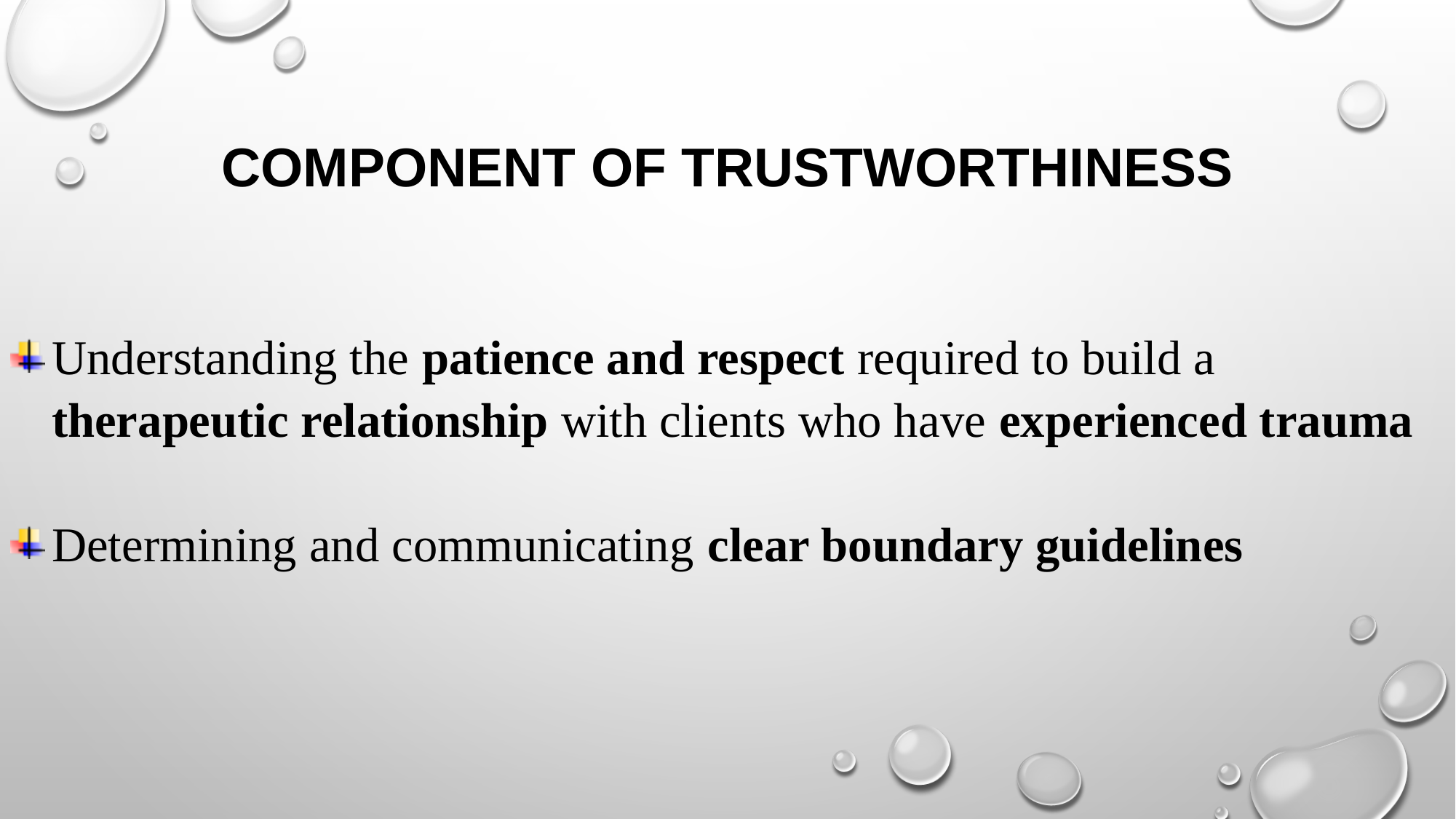

# Component of trustworthiness
Understanding the patience and respect required to build a therapeutic relationship with clients who have experienced trauma

Determining and communicating clear boundary guidelines